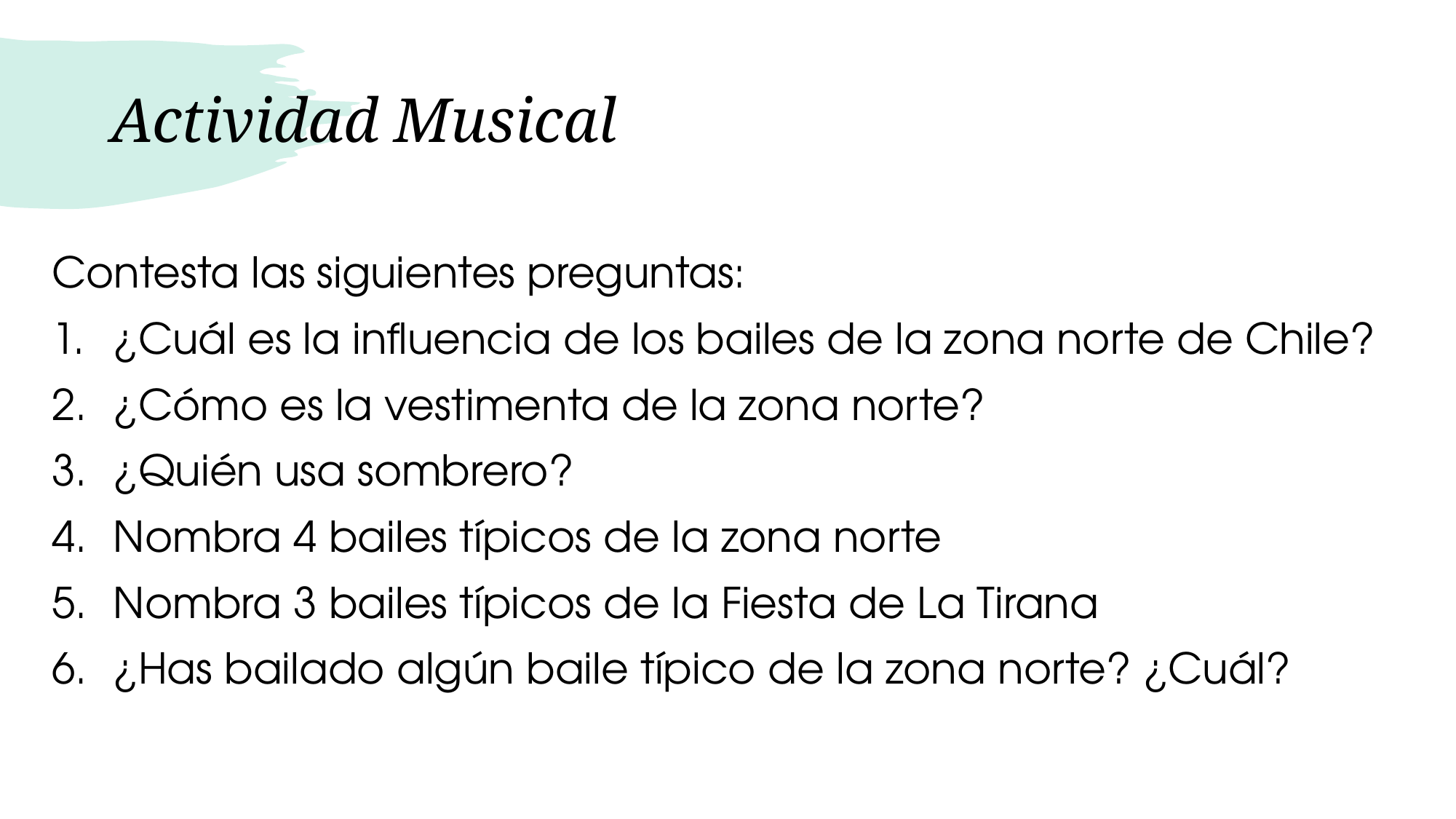

# Actividad Musical
Contesta las siguientes preguntas:
¿Cuál es la influencia de los bailes de la zona norte de Chile?
¿Cómo es la vestimenta de la zona norte?
¿Quién usa sombrero?
Nombra 4 bailes típicos de la zona norte
Nombra 3 bailes típicos de la Fiesta de La Tirana
¿Has bailado algún baile típico de la zona norte? ¿Cuál?